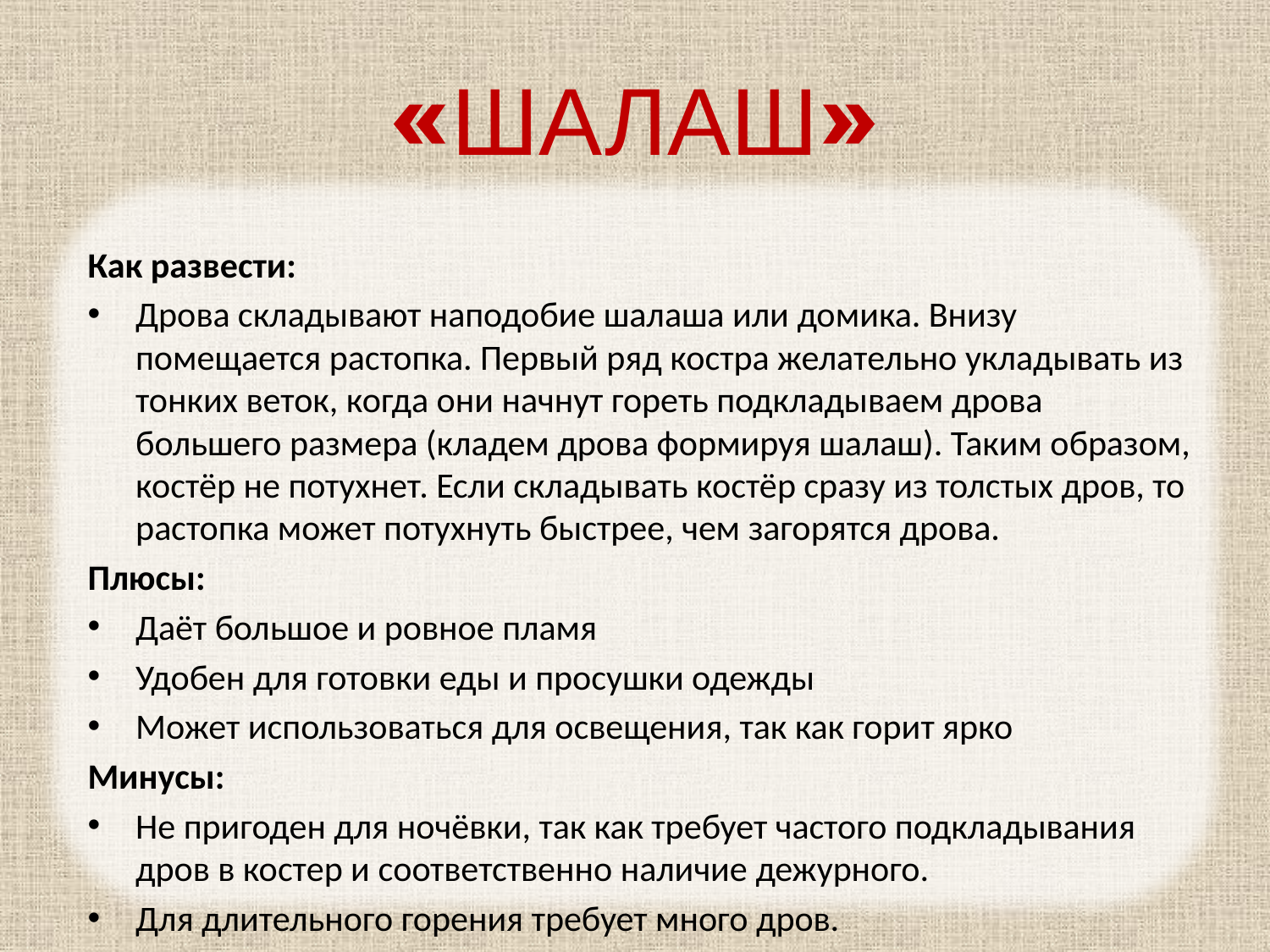

# «ШАЛАШ»

Как развести:
Дрова складывают наподобие шалаша или домика. Внизу помещается растопка. Первый ряд костра желательно укладывать из тонких веток, когда они начнут гореть подкладываем дрова большего размера (кладем дрова формируя шалаш). Таким образом, костёр не потухнет. Если складывать костёр сразу из толстых дров, то растопка может потухнуть быстрее, чем загорятся дрова.
Плюсы:
Даёт большое и ровное пламя
Удобен для готовки еды и просушки одежды
Может использоваться для освещения, так как горит ярко
Минусы:
Не пригоден для ночёвки, так как требует частого подкладывания дров в костер и соответственно наличие дежурного.
Для длительного горения требует много дров.